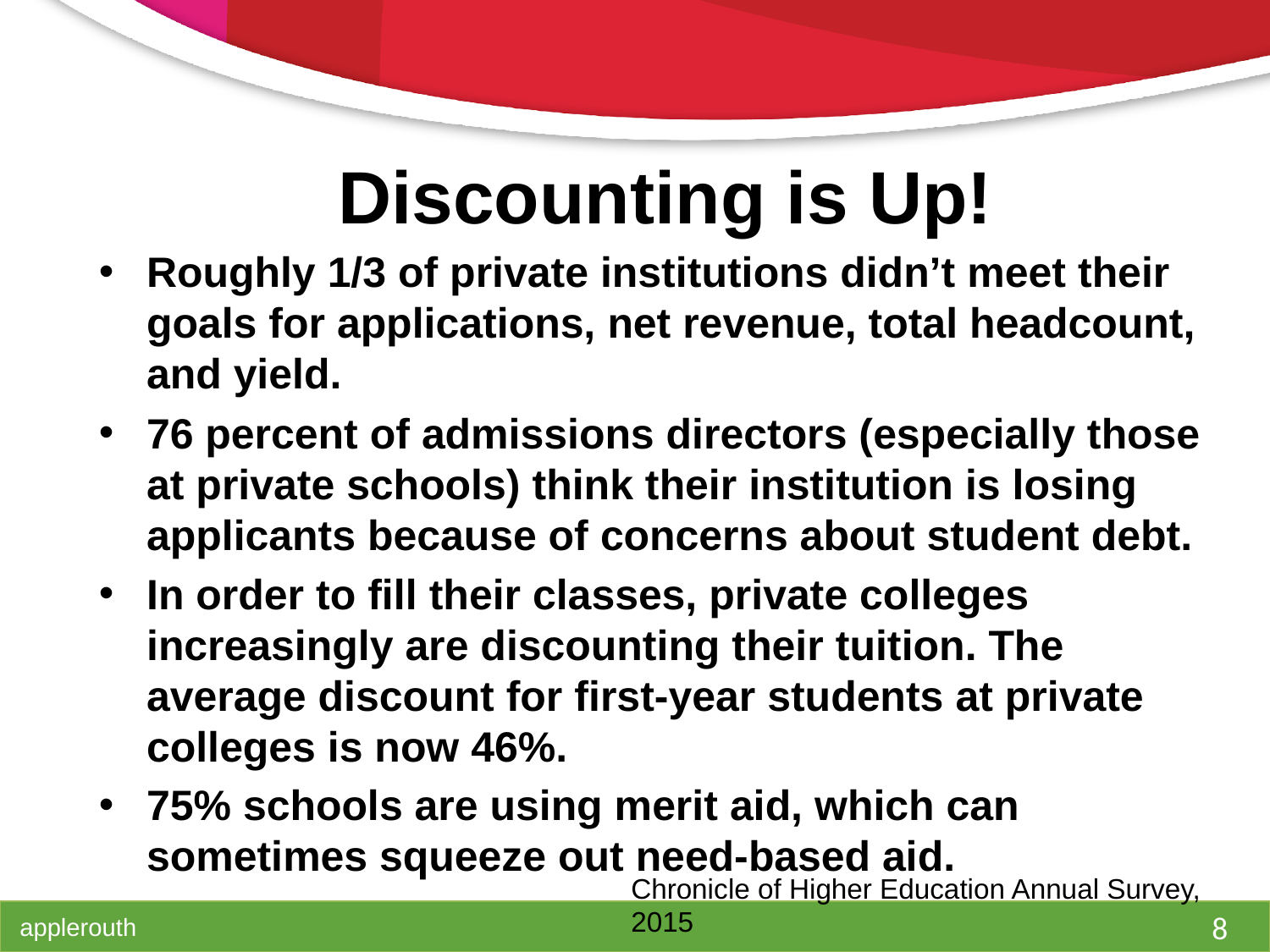

# Discounting is Up!
Roughly 1/3 of private institutions didn’t meet their goals for applications, net revenue, total headcount, and yield.
76 percent of admissions directors (especially those at private schools) think their institution is losing applicants because of concerns about student debt.
In order to fill their classes, private colleges increasingly are discounting their tuition. The average discount for first-year students at private colleges is now 46%.
75% schools are using merit aid, which can sometimes squeeze out need-based aid.
Chronicle of Higher Education Annual Survey, 2015